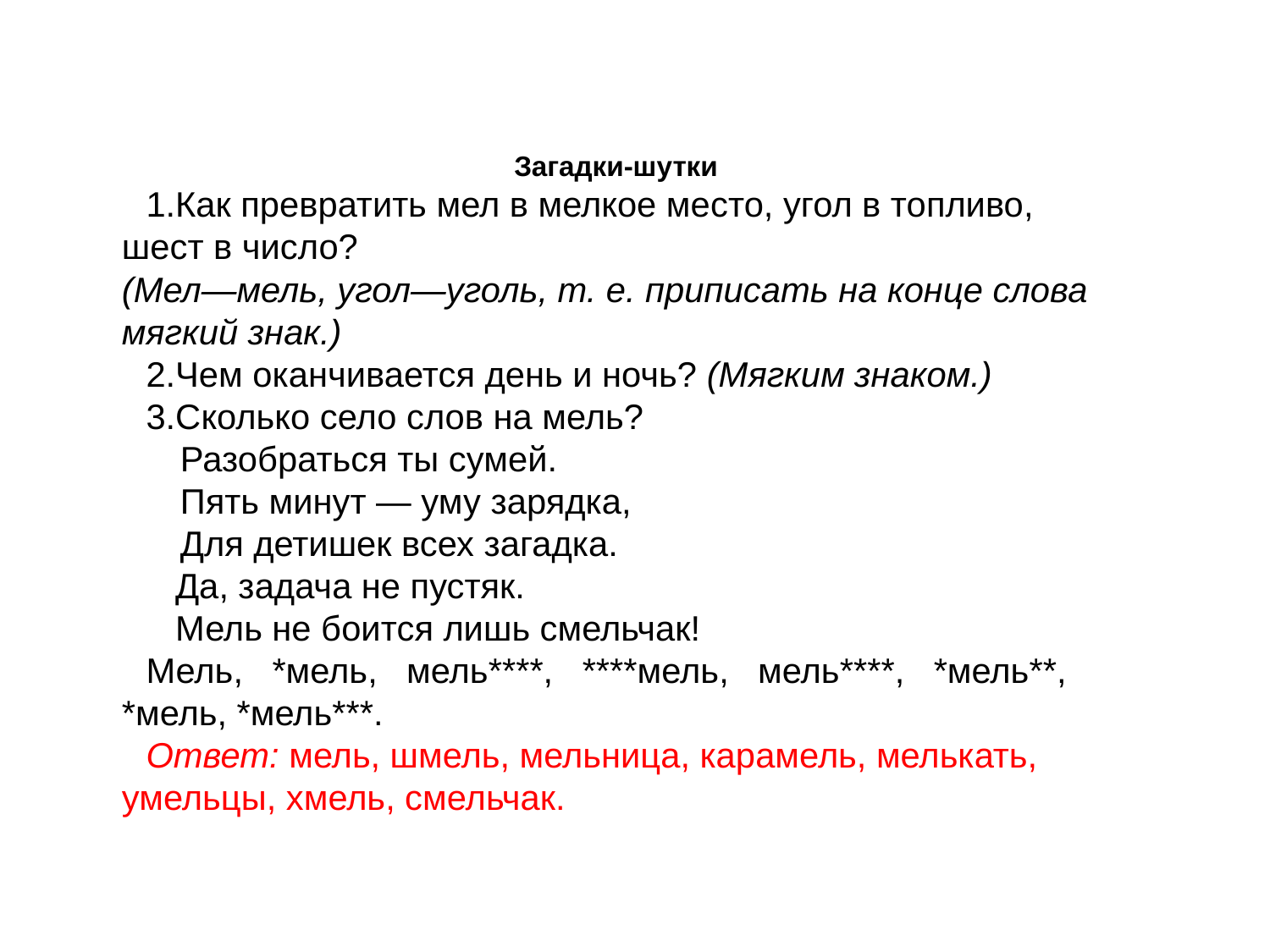

Загадки-шутки
1.Как превратить мел в мелкое место, угол в топливо, шест в число?
(Мел—мель, угол—уголь, т. е. приписать на конце слова мягкий знак.)
2.Чем оканчивается день и ночь? (Мягким знаком.)
3.Сколько село слов на мель?
      Разобраться ты сумей.
      Пять минут — уму зарядка,
      Для детишек всех загадка.
   Да, задача не пустяк.
   Мель не боится лишь смельчак!
Мель,   *мель,   мель****,   ****мель,   мель****,   *мель**,   *мель, *мель***.
Ответ: мель, шмель, мельница, карамель, мелькать, умельцы, хмель, смельчак.